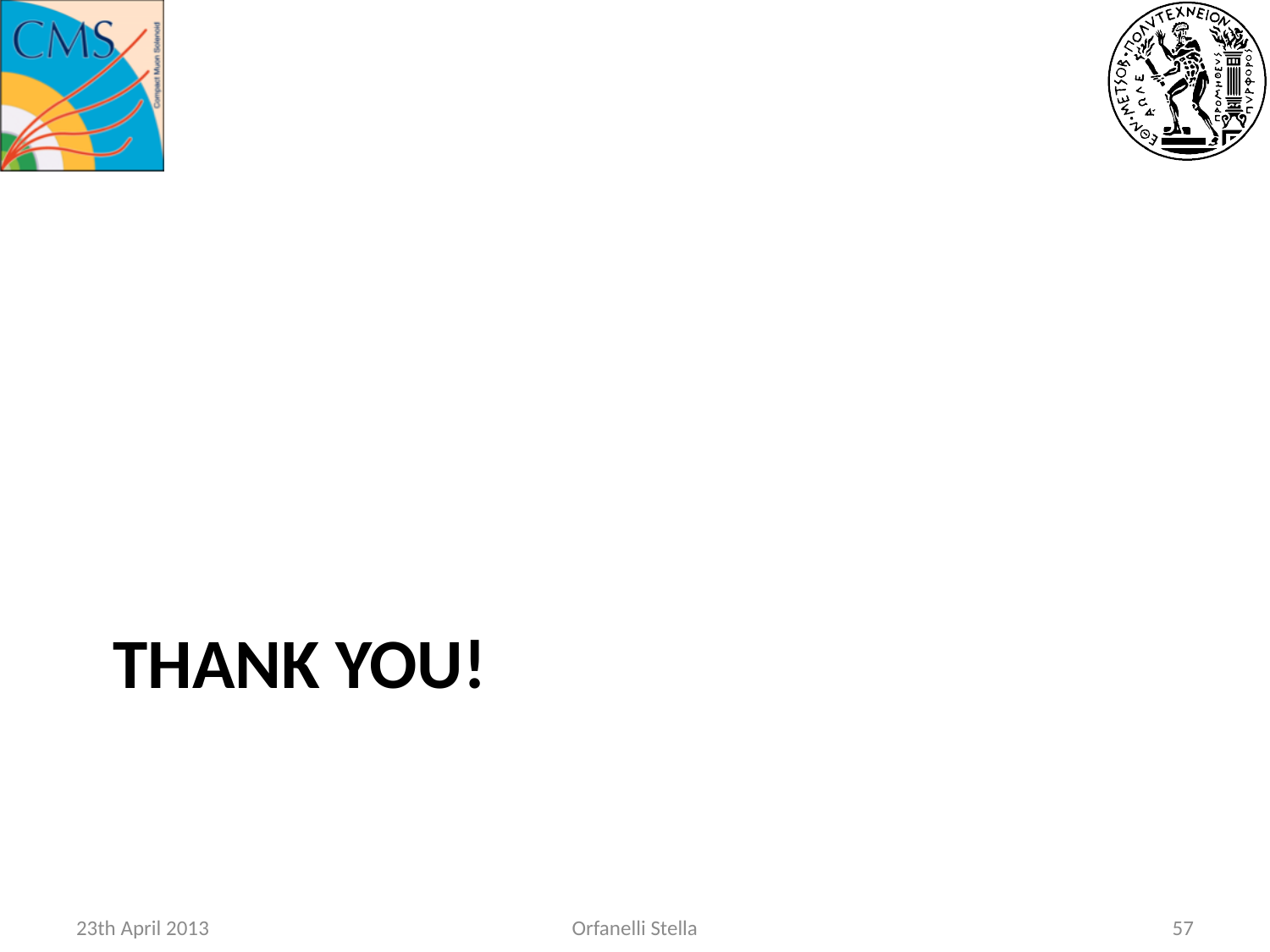

# Thank you!
23th April 2013
Orfanelli Stella
57